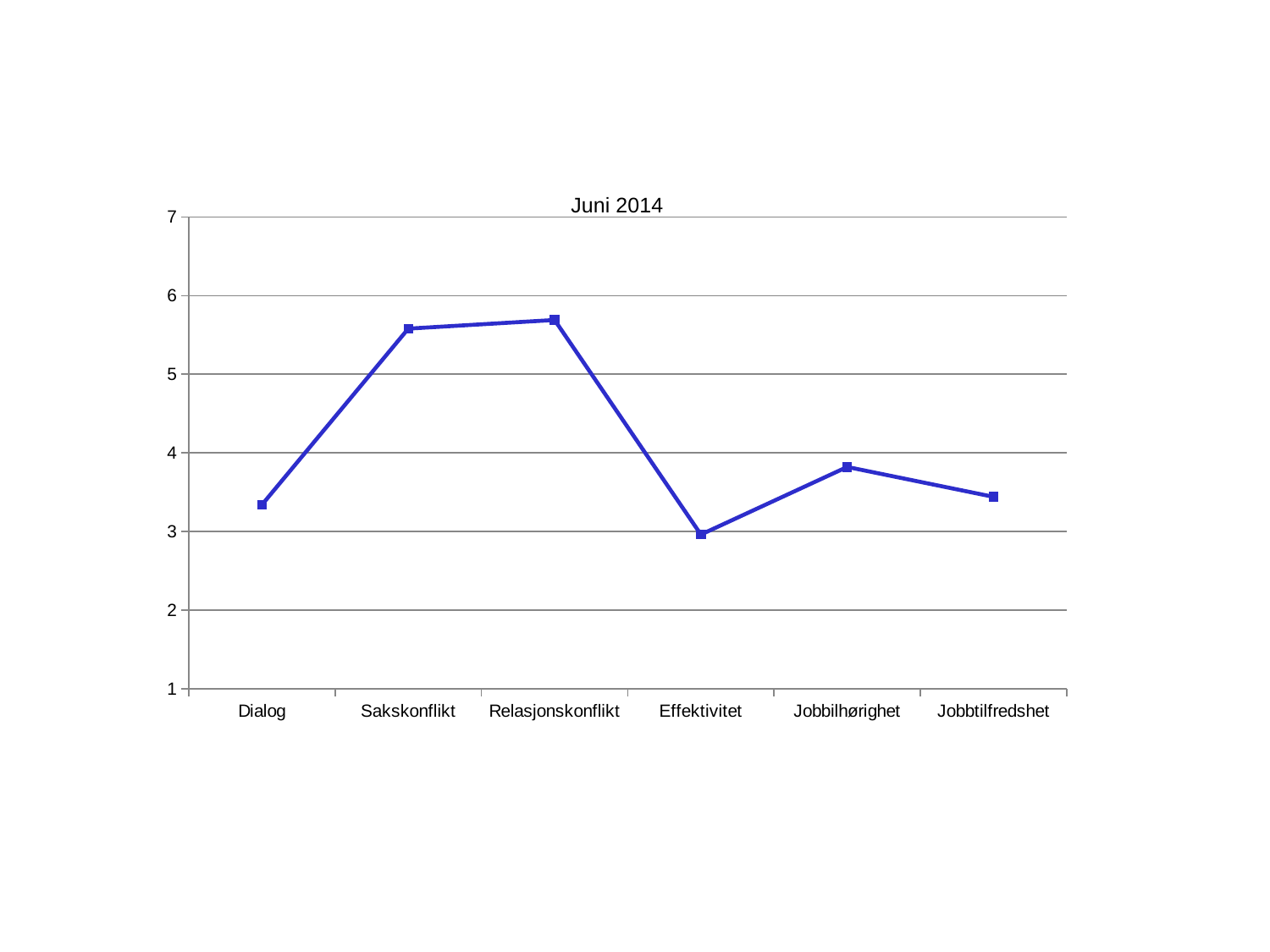

### Chart: Juni 2014

| Category | Gj.snitt |
|---|---|
| Dialog | 3.34 |
| Sakskonflikt | 5.58 |
| Relasjonskonflikt | 5.689999999999999 |
| Effektivitet | 2.96 |
| Jobbilhørighet | 3.82 |
| Jobbtilfredshet | 3.44 |